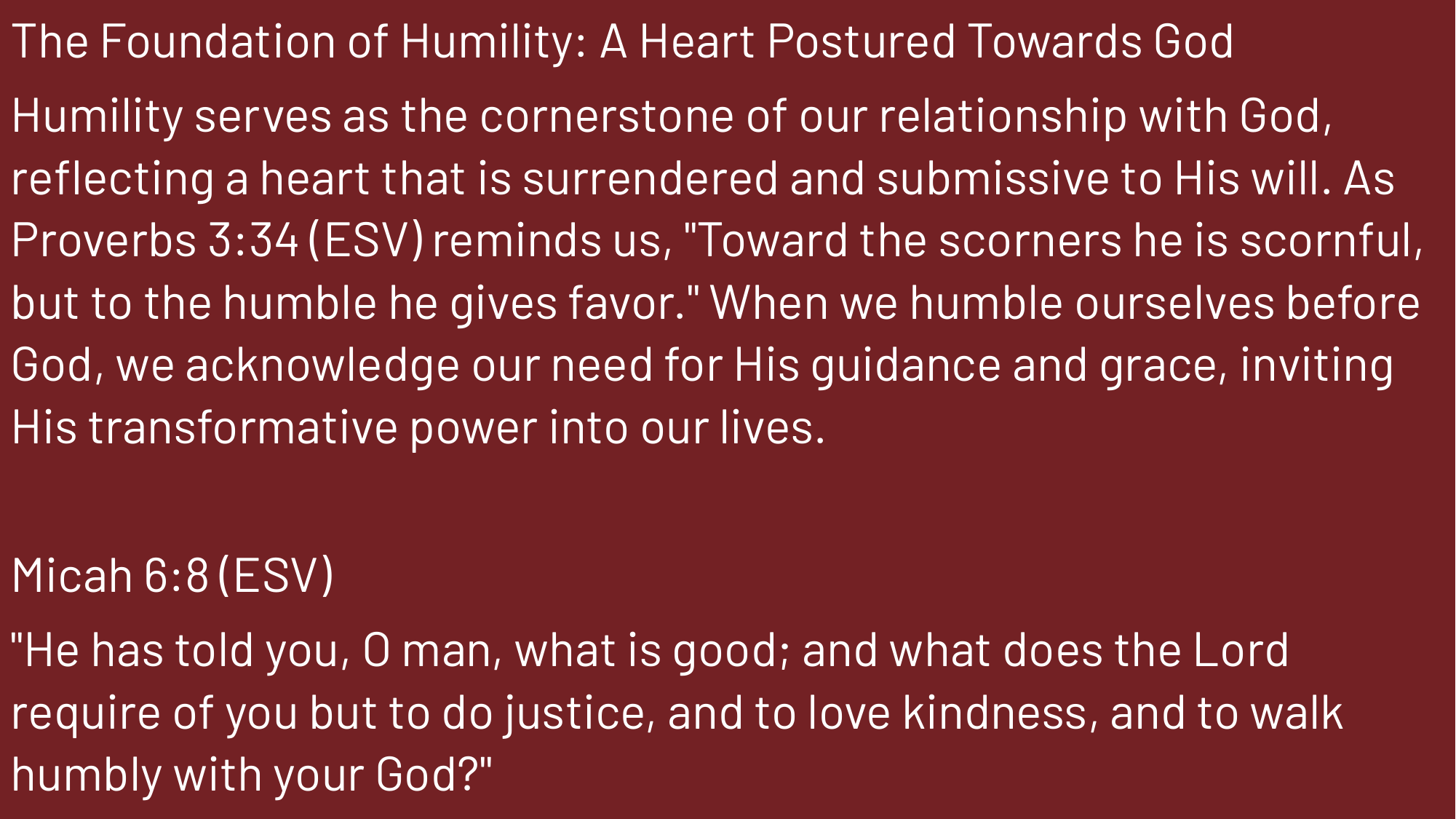

The Foundation of Humility: A Heart Postured Towards God
Humility serves as the cornerstone of our relationship with God, reflecting a heart that is surrendered and submissive to His will. As Proverbs 3:34 (ESV) reminds us, "Toward the scorners he is scornful, but to the humble he gives favor." When we humble ourselves before God, we acknowledge our need for His guidance and grace, inviting His transformative power into our lives.

Micah 6:8 (ESV)
"He has told you, O man, what is good; and what does the Lord require of you but to do justice, and to love kindness, and to walk humbly with your God?"